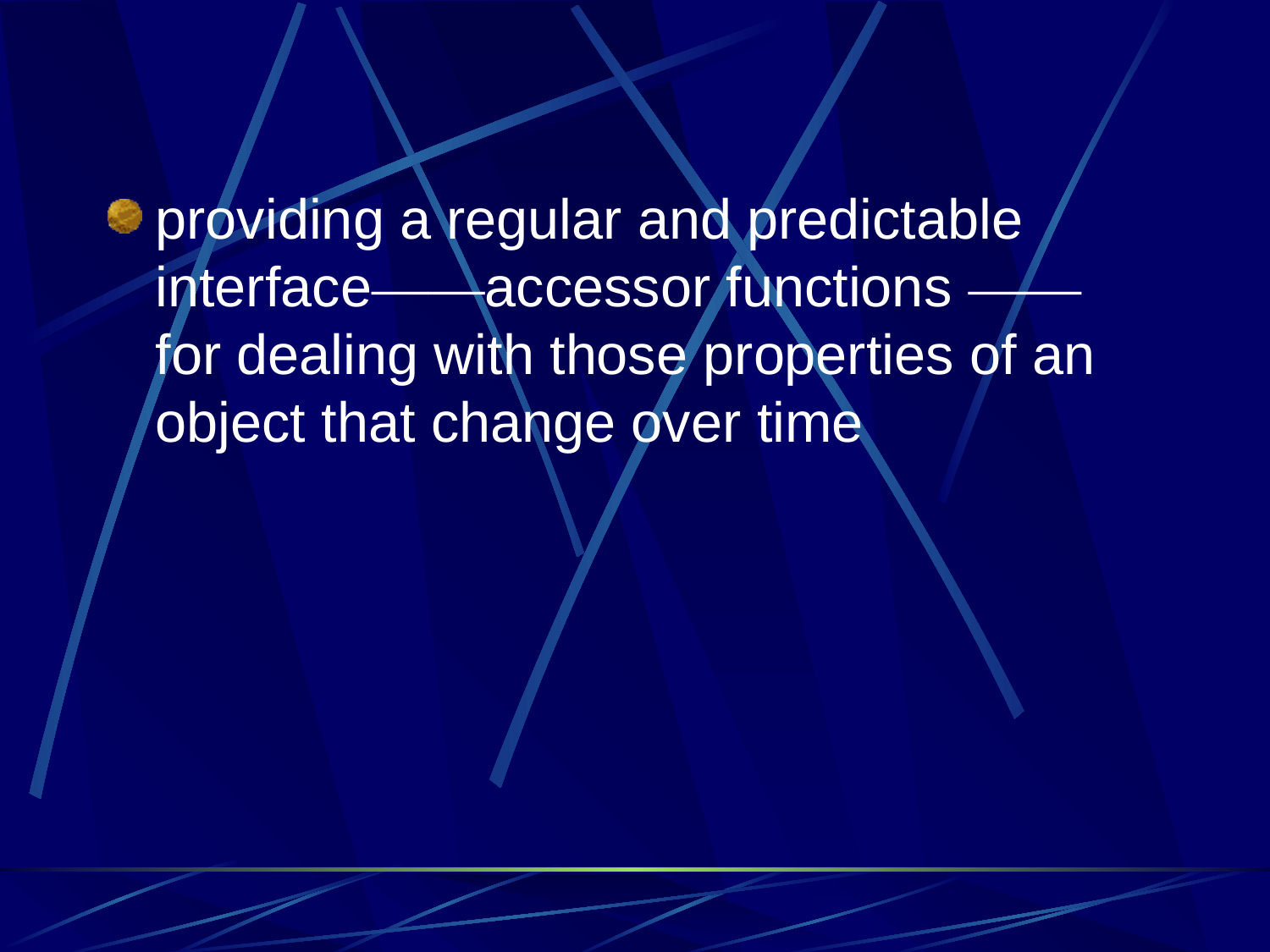

#
providing a regular and predictable interface——accessor functions —— for dealing with those properties of an object that change over time